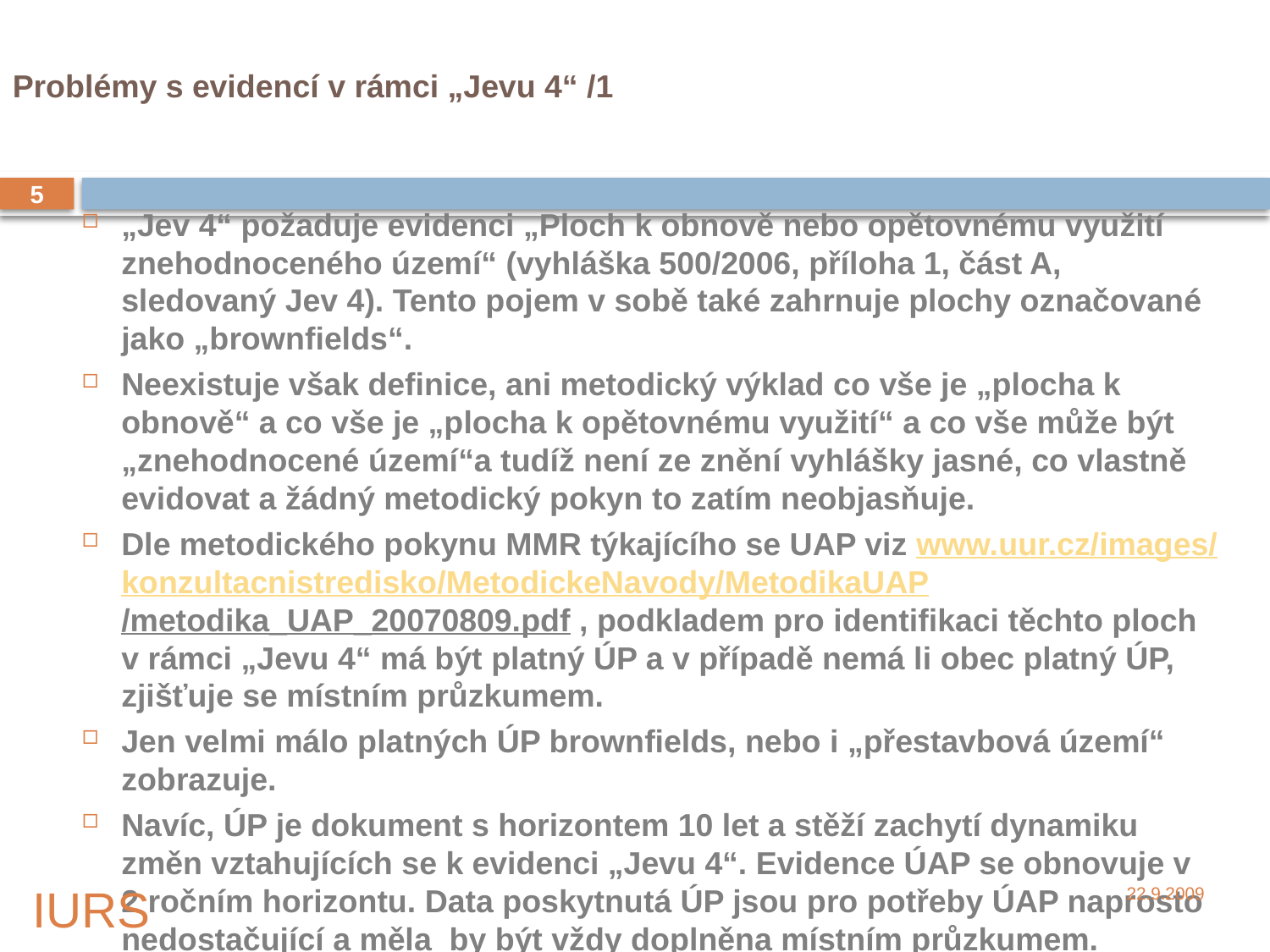

# Problémy s evidencí v rámci „Jevu 4“ /1
5
„Jev 4“ požaduje evidenci „Ploch k obnově nebo opětovnému využití znehodnoceného území“ (vyhláška 500/2006, příloha 1, část A, sledovaný Jev 4). Tento pojem v sobě také zahrnuje plochy označované jako „brownfields“.
Neexistuje však definice, ani metodický výklad co vše je „plocha k obnově“ a co vše je „plocha k opětovnému využití“ a co vše může být „znehodnocené území“a tudíž není ze znění vyhlášky jasné, co vlastně evidovat a žádný metodický pokyn to zatím neobjasňuje.
Dle metodického pokynu MMR týkajícího se UAP viz www.uur.cz/images/konzultacnistredisko/MetodickeNavody/MetodikaUAP/metodika_UAP_20070809.pdf , podkladem pro identifikaci těchto ploch v rámci „Jevu 4“ má být platný ÚP a v případě nemá li obec platný ÚP, zjišťuje se místním průzkumem.
Jen velmi málo platných ÚP brownfields, nebo i „přestavbová území“ zobrazuje.
Navíc, ÚP je dokument s horizontem 10 let a stěží zachytí dynamiku změn vztahujících se k evidenci „Jevu 4“. Evidence ÚAP se obnovuje v 2 ročním horizontu. Data poskytnutá ÚP jsou pro potřeby ÚAP naprosto nedostačující a měla  by být vždy doplněna místním průzkumem.

22.9.2009
IURS